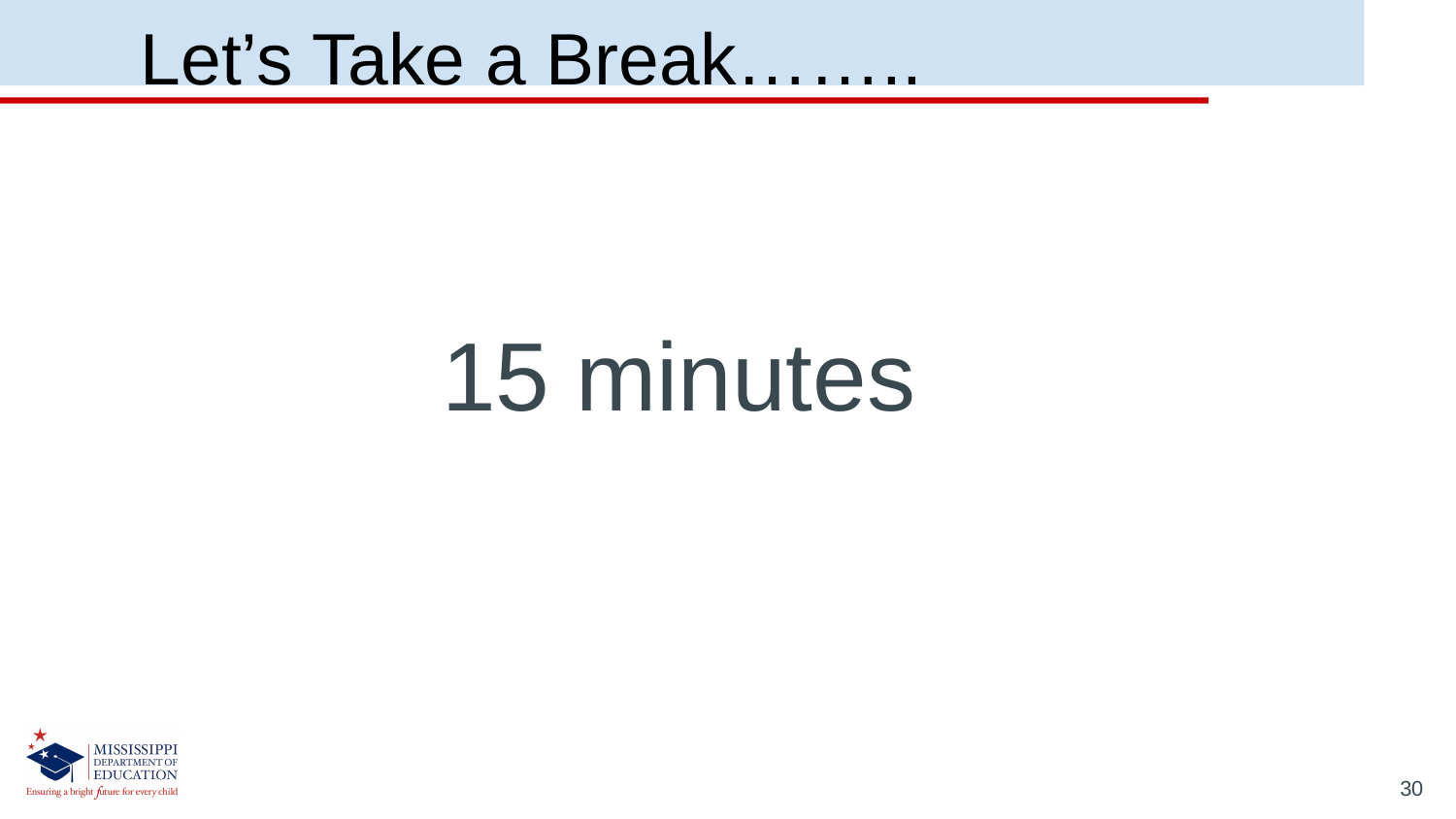

Let’s Take a Break……..

15 minutes
30